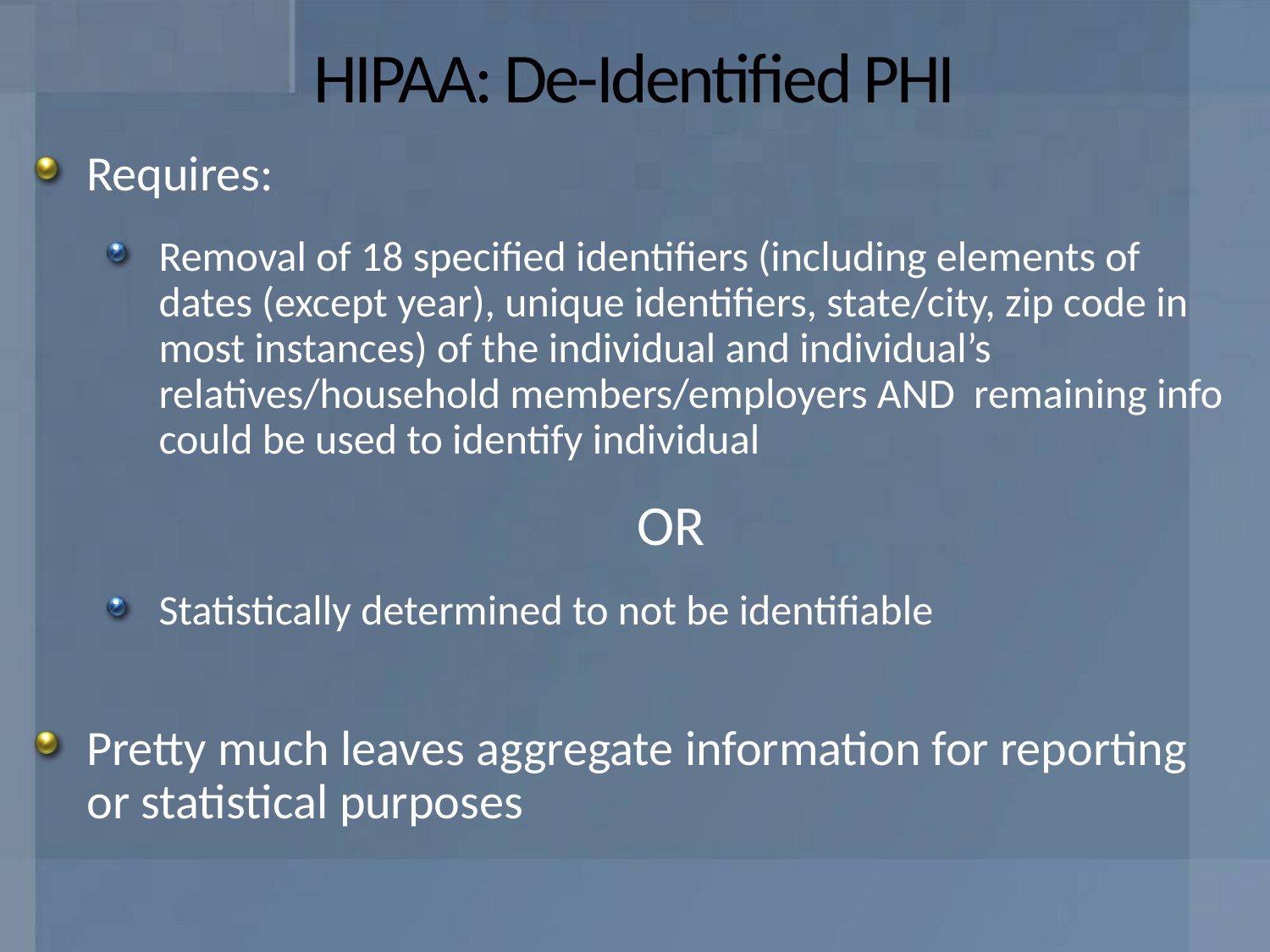

# HIPAA: De-Identified PHI
Requires:

Removal of 18 specified identifiers (including elements of dates (except year), unique identifiers, state/city, zip code in most instances) of the individual and individual’s relatives/household members/employers AND  remaining info could be used to identify individual

OR

Statistically determined to not be identifiable

Pretty much leaves aggregate information for reporting or statistical purposes